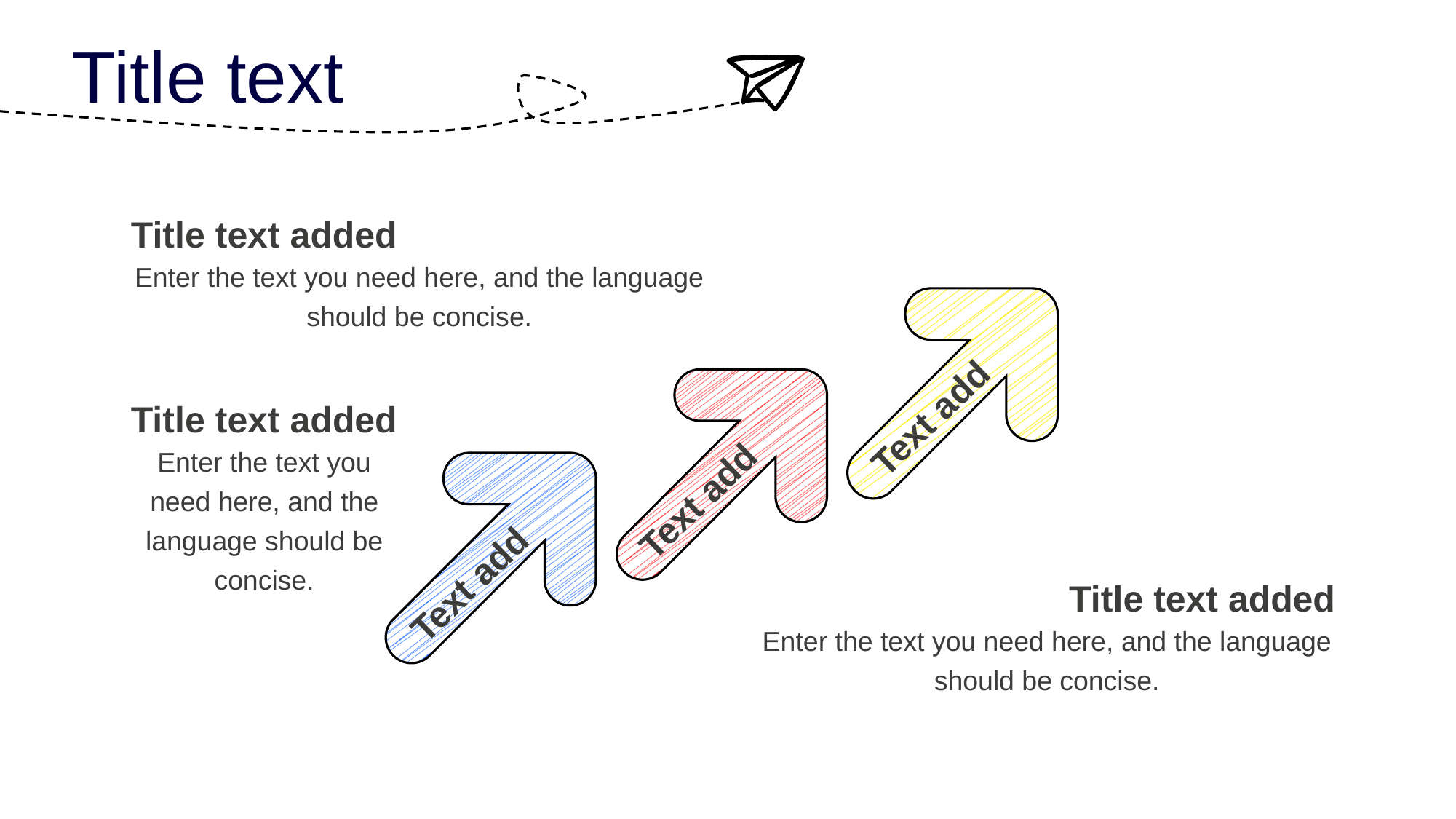

Title text

Title text added
Enter the text you need here, and the language should be concise.

Text add

Text add
Title text added
Enter the text you need here, and the language should be concise.

Text add
Title text added
Enter the text you need here, and the language should be concise.